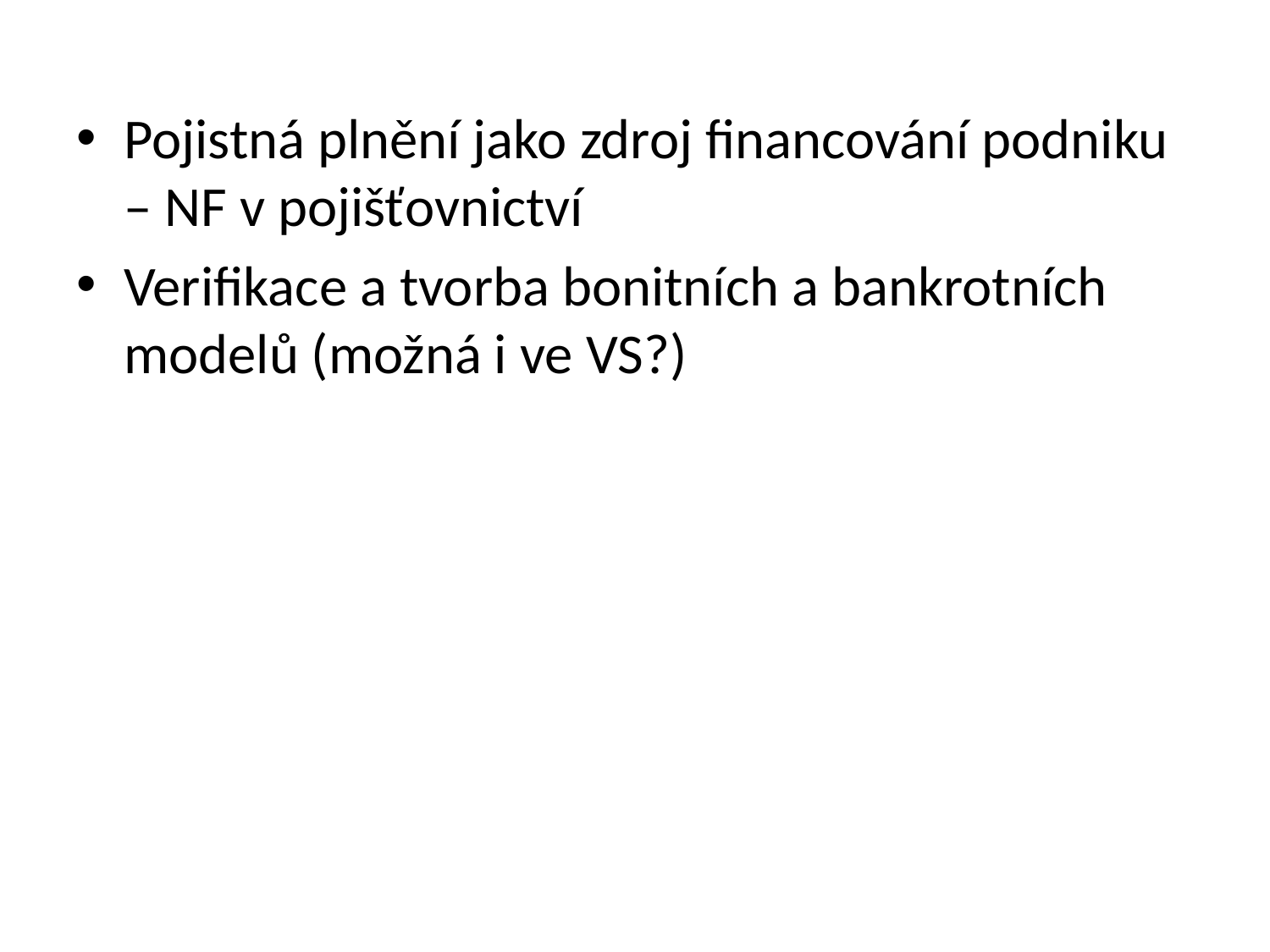

Pojistná plnění jako zdroj financování podniku – NF v pojišťovnictví
Verifikace a tvorba bonitních a bankrotních modelů (možná i ve VS?)